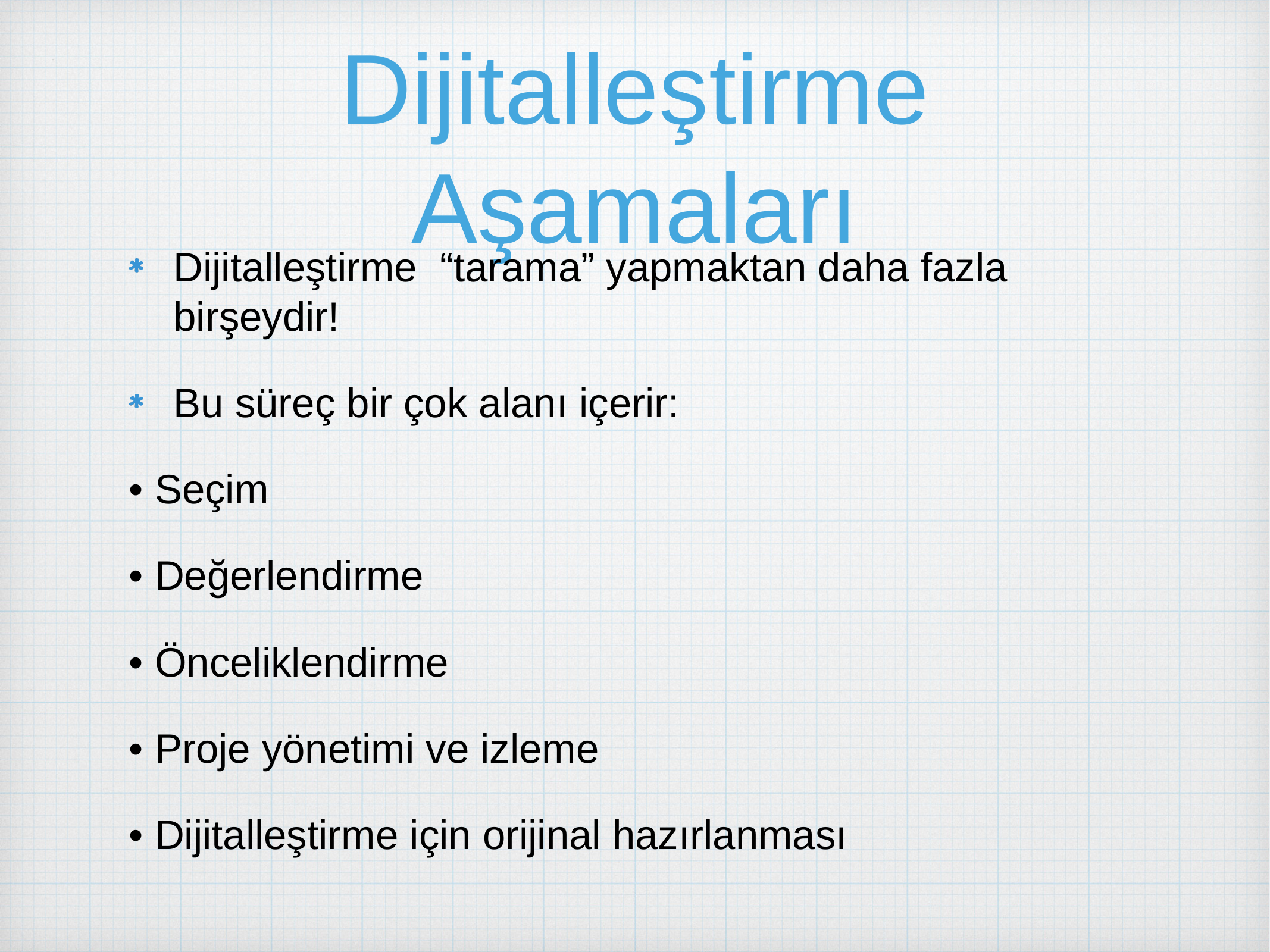

# Dijitalleştirme Aşamaları
Dijitalleştirme  “tarama” yapmaktan daha fazla birşeydir!
Bu süreç bir çok alanı içerir:
• Seçim
• Değerlendirme
• Önceliklendirme
• Proje yönetimi ve izleme
• Dijitalleştirme için orijinal hazırlanması